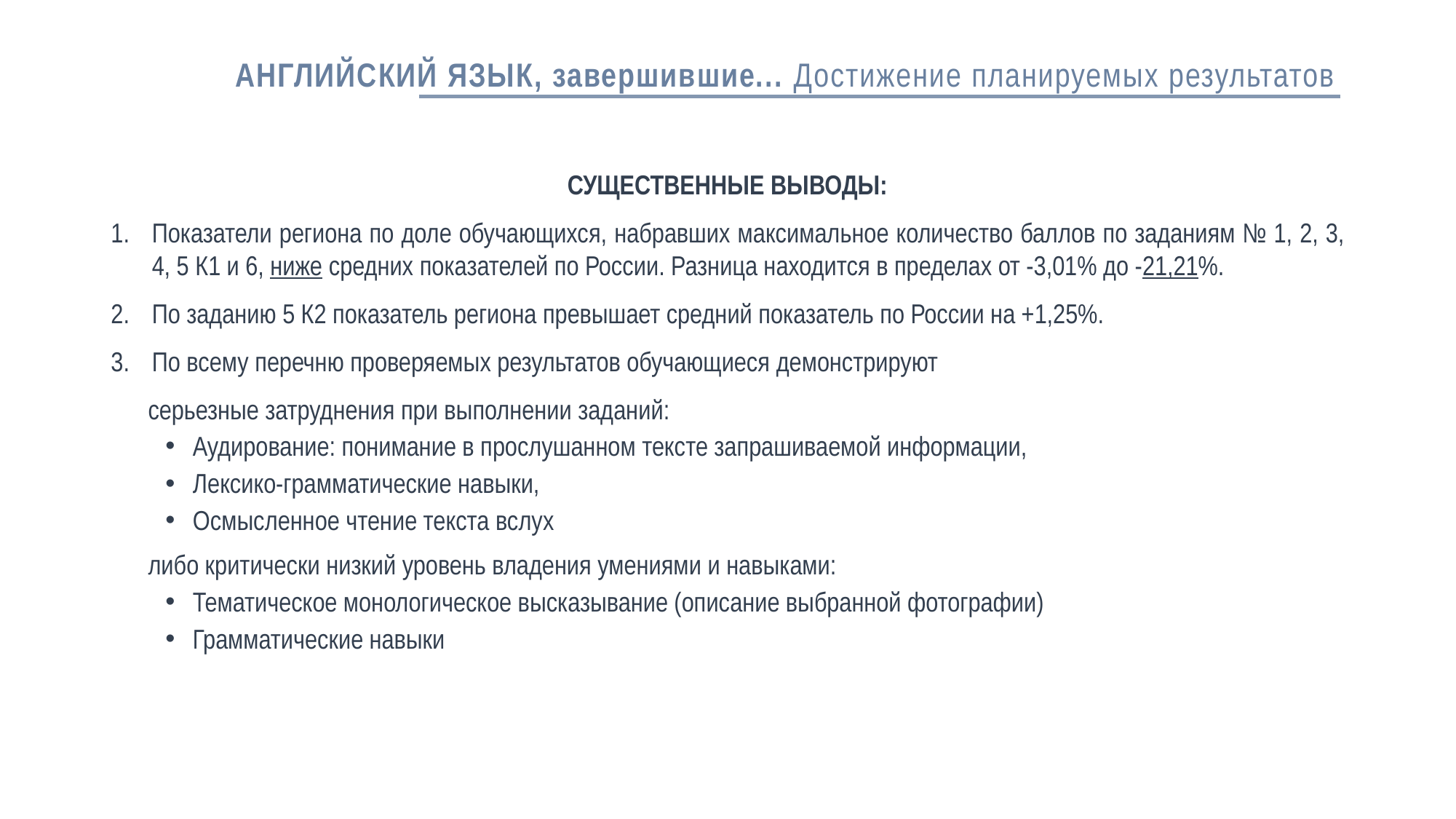

# АНГЛИЙСКИЙ ЯЗЫК, завершившие... Достижение планируемых результатов
СУЩЕСТВЕННЫЕ ВЫВОДЫ:
Показатели региона по доле обучающихся, набравших максимальное количество баллов по заданиям № 1, 2, 3, 4, 5 К1 и 6, ниже средних показателей по России. Разница находится в пределах от -3,01% до -21,21%.
По заданию 5 К2 показатель региона превышает средний показатель по России на +1,25%.
По всему перечню проверяемых результатов обучающиеся демонстрируют
      серьезные затруднения при выполнении заданий:
Аудирование: понимание в прослушанном тексте запрашиваемой информации,
Лексико-грамматические навыки,
Осмысленное чтение текста вслух
      либо критически низкий уровень владения умениями и навыками:
Тематическое монологическое высказывание (описание выбранной фотографии)
Грамматические навыки